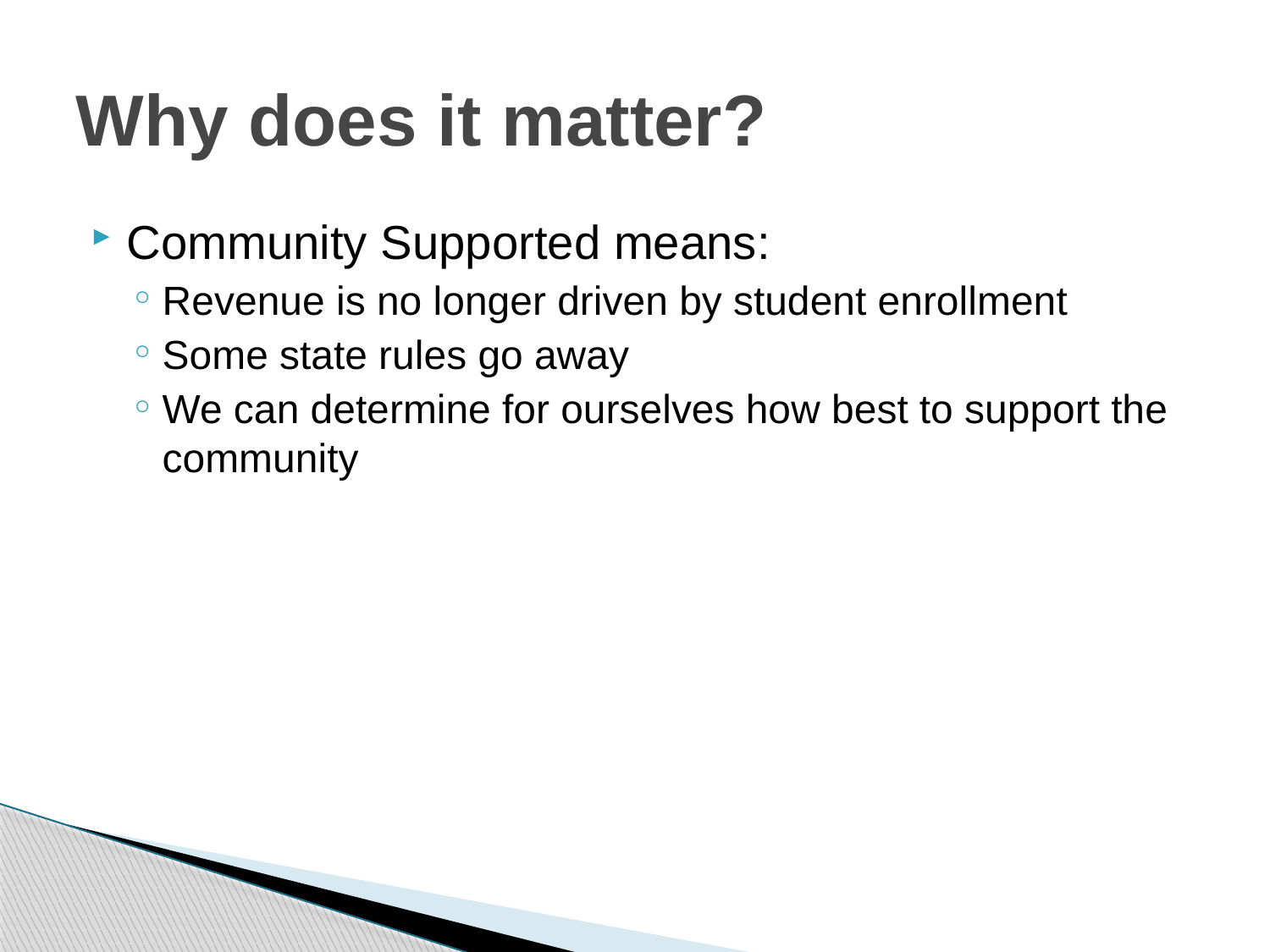

# Why does it matter?
Community Supported means:
Revenue is no longer driven by student enrollment
Some state rules go away
We can determine for ourselves how best to support the community